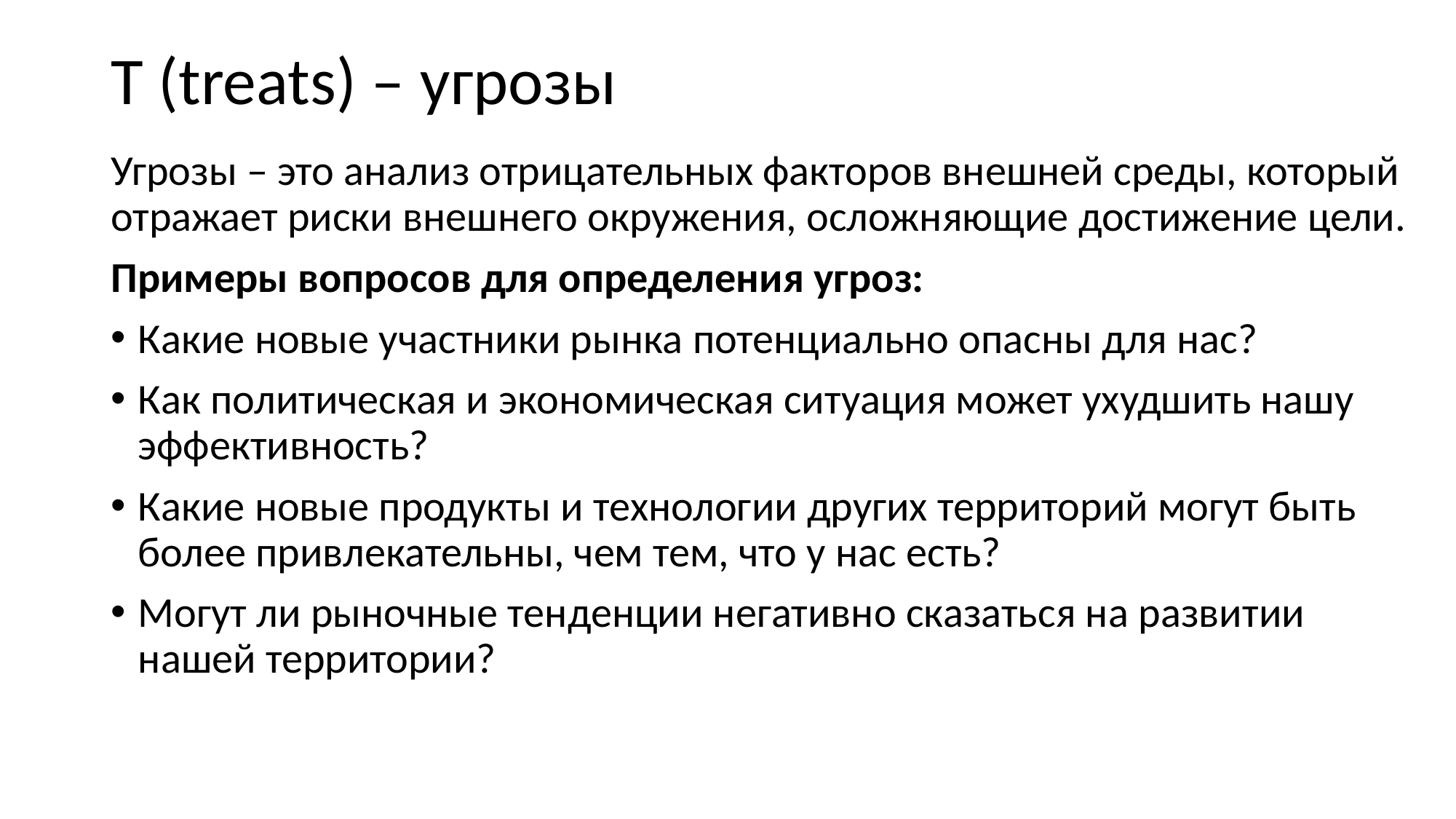

# T (treats) – угрозы
Угрозы – это анализ отрицательных факторов внешней среды, который отражает риски внешнего окружения, осложняющие достижение цели.
Примеры вопросов для определения угроз:
Какие новые участники рынка потенциально опасны для нас?
Как политическая и экономическая ситуация может ухудшить нашу эффективность?
Какие новые продукты и технологии других территорий могут быть более привлекательны, чем тем, что у нас есть?
Могут ли рыночные тенденции негативно сказаться на развитии нашей территории?